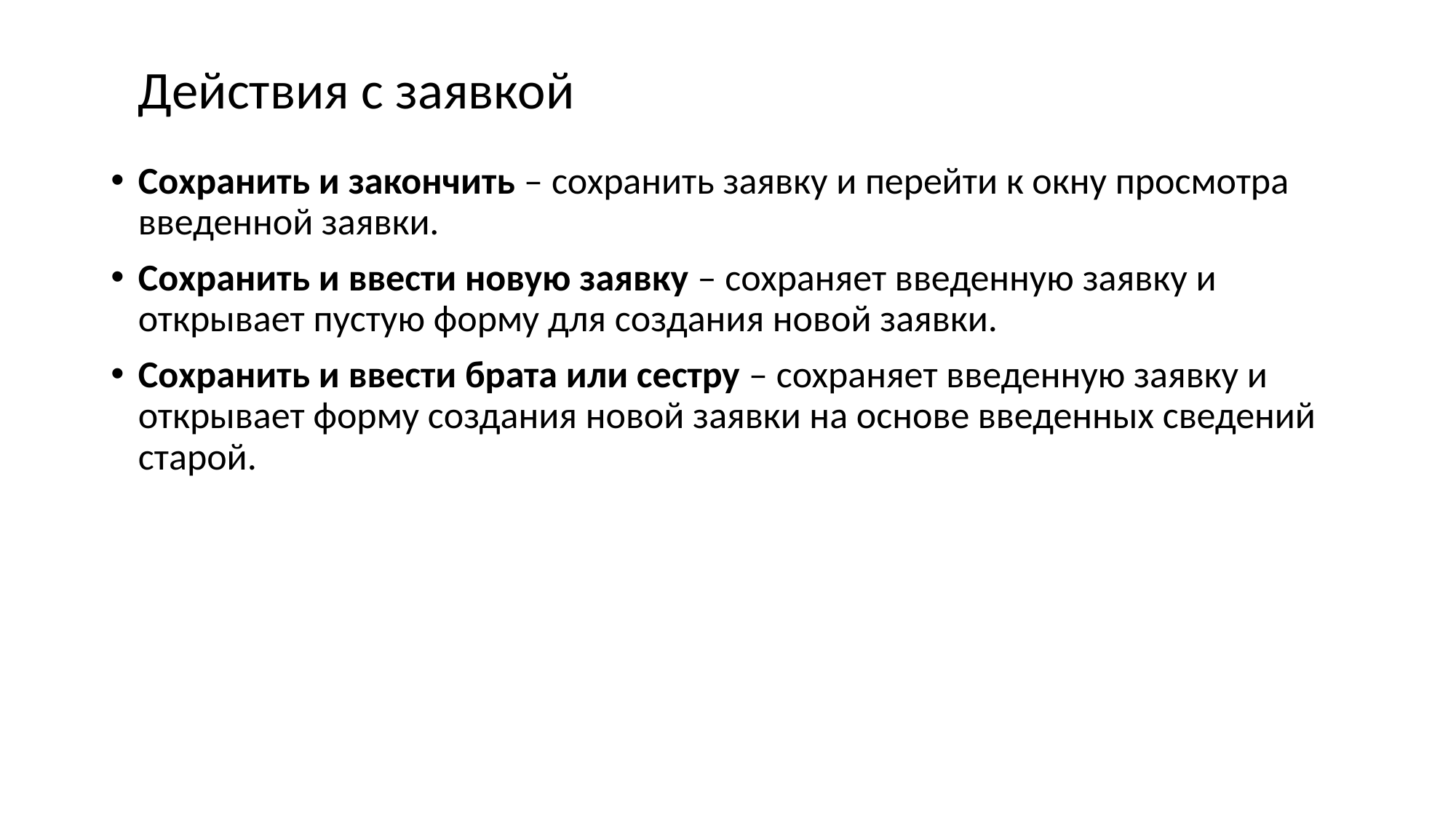

# Действия с заявкой
Сохранить и закончить – сохранить заявку и перейти к окну просмотра введенной заявки.
Сохранить и ввести новую заявку – сохраняет введенную заявку и открывает пустую форму для создания новой заявки.
Сохранить и ввести брата или сестру – сохраняет введенную заявку и открывает форму создания новой заявки на основе введенных сведений старой.